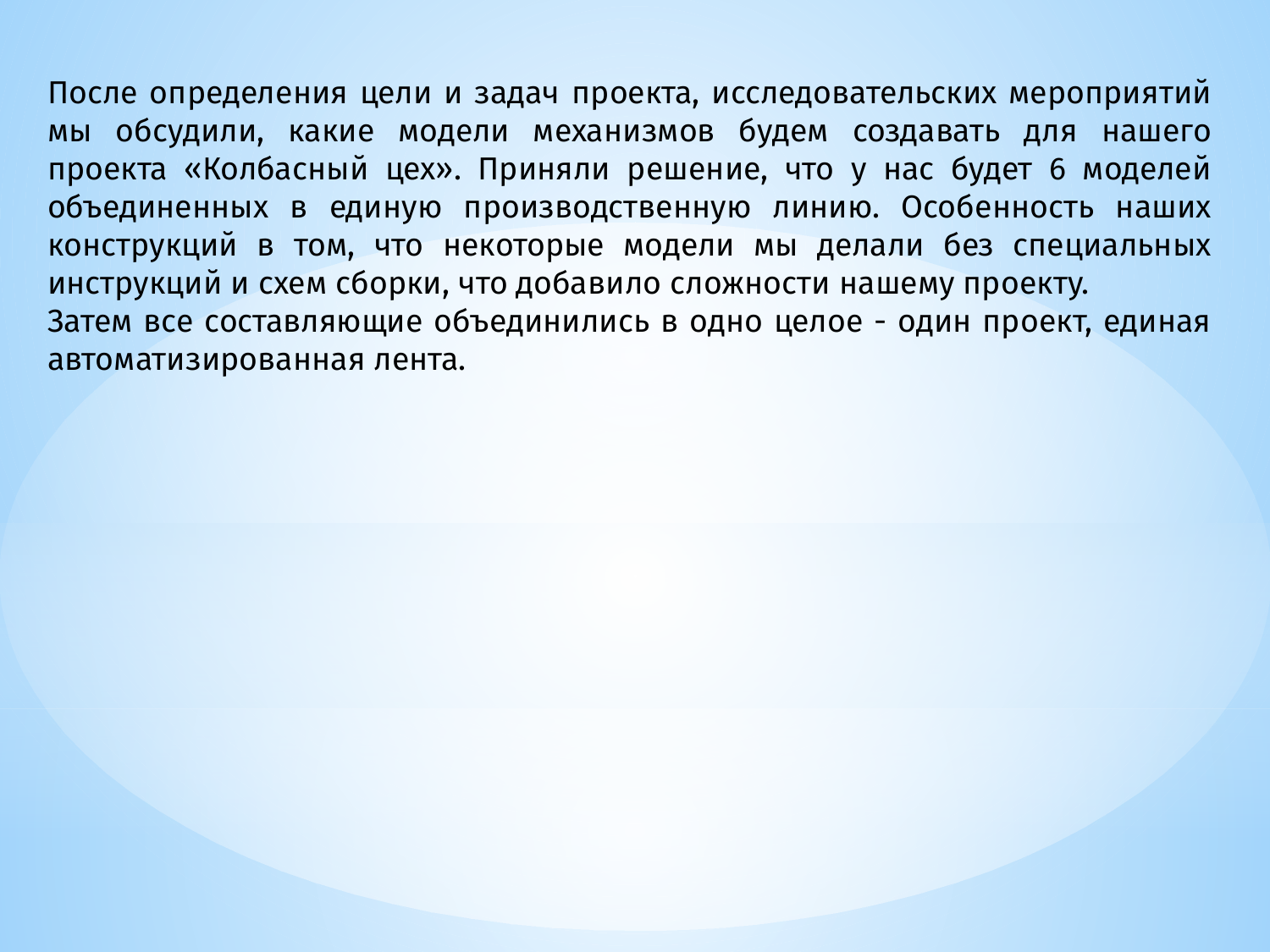

После определения цели и задач проекта, исследовательских мероприятий мы обсудили, какие модели механизмов будем создавать для нашего проекта «Колбасный цех». Приняли решение, что у нас будет 6 моделей объединенных в единую производственную линию. Особенность наших конструкций в том, что некоторые модели мы делали без специальных инструкций и схем сборки, что добавило сложности нашему проекту.
Затем все составляющие объединились в одно целое - один проект, единая автоматизированная лента.